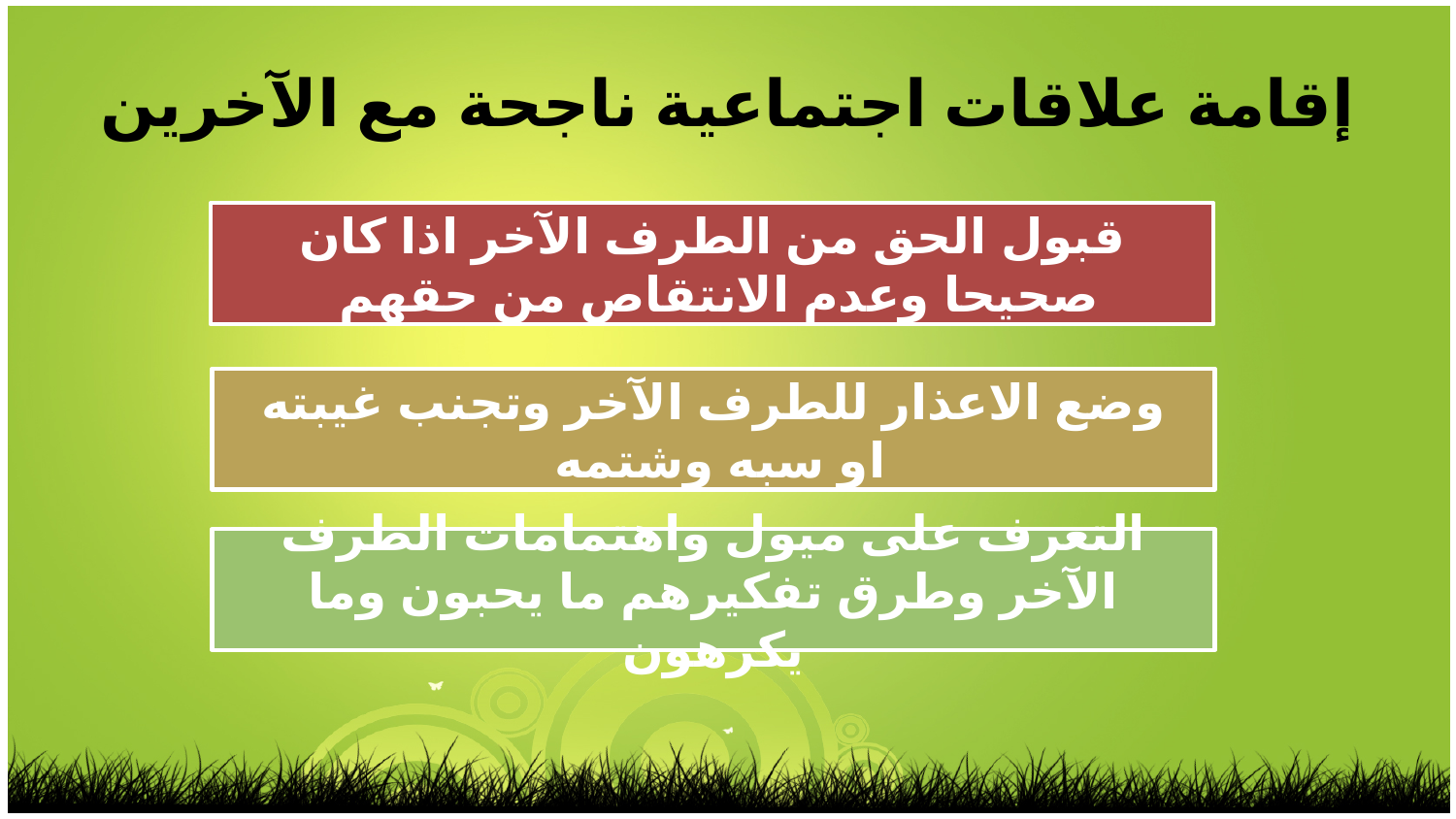

إقامة علاقات اجتماعية ناجحة مع الآخرين
قبول الحق من الطرف الآخر اذا كان صحيحا وعدم الانتقاص من حقهم
وضع الاعذار للطرف الآخر وتجنب غيبته او سبه وشتمه
التعرف على ميول واهتمامات الطرف الآخر وطرق تفكيرهم ما يحبون وما يكرهون